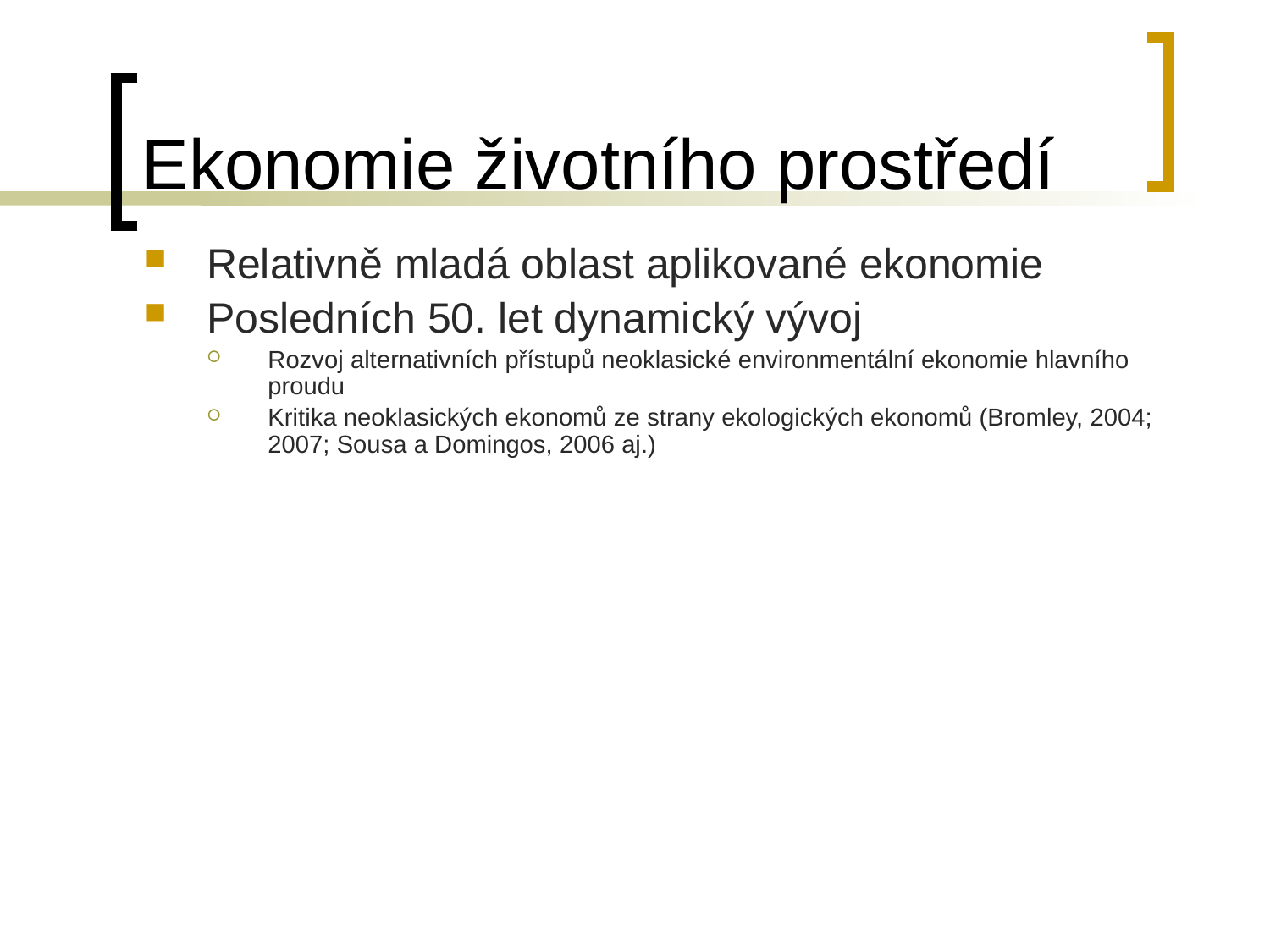

# Ekonomie životního prostředí
Relativně mladá oblast aplikované ekonomie
Posledních 50. let dynamický vývoj
Rozvoj alternativních přístupů neoklasické environmentální ekonomie hlavního proudu
Kritika neoklasických ekonomů ze strany ekologických ekonomů (Bromley, 2004; 2007; Sousa a Domingos, 2006 aj.)